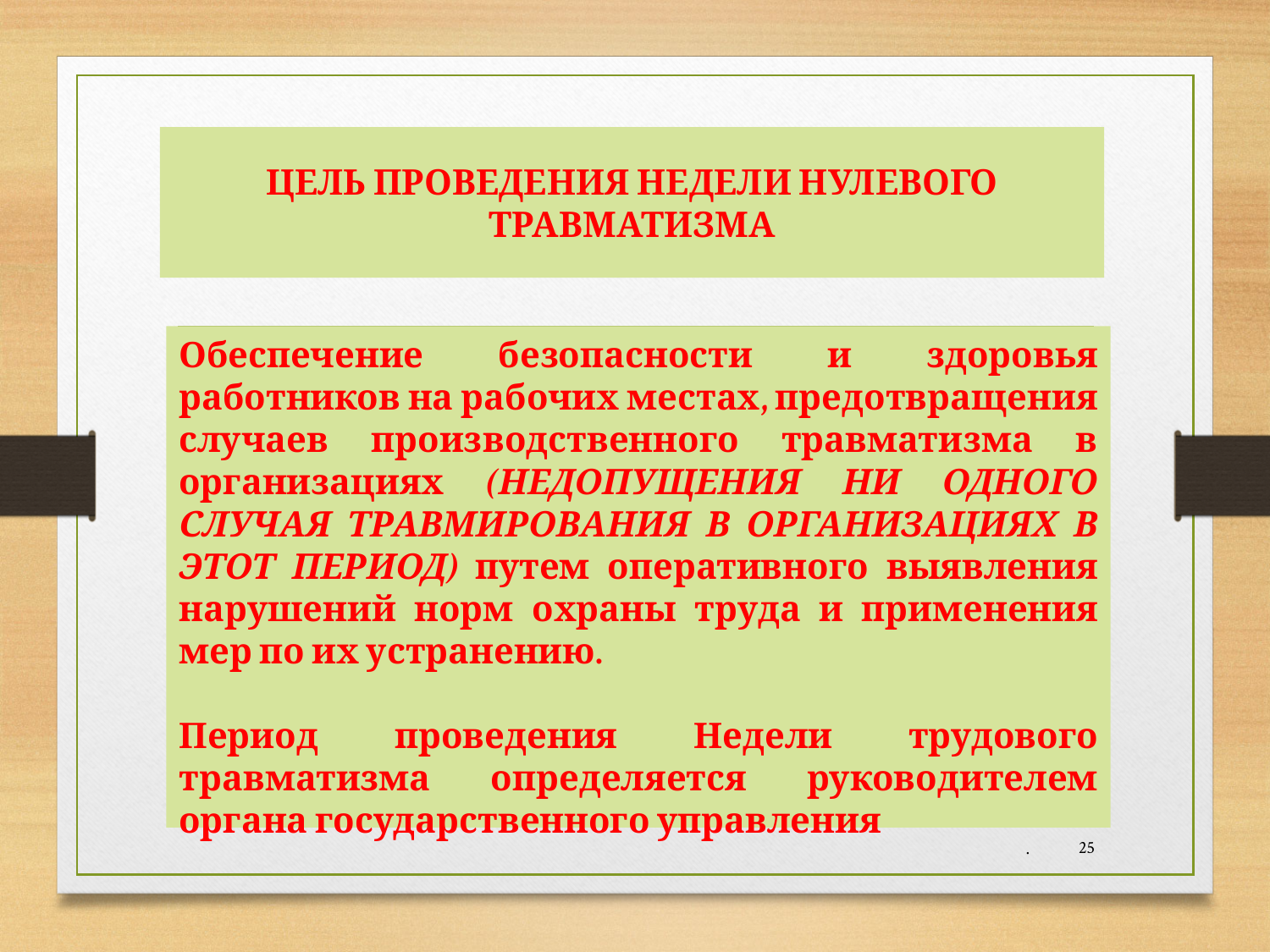

# ЦЕЛЬ ПРОВЕДЕНИЯ НЕДЕЛИ НУЛЕВОГО ТРАВМАТИЗМА
Обеспечение безопасности и здоровья работников на рабочих местах, предотвращения случаев производственного травматизма в организациях (НЕДОПУЩЕНИЯ НИ ОДНОГО СЛУЧАЯ ТРАВМИРОВАНИЯ В ОРГАНИЗАЦИЯХ В ЭТОТ ПЕРИОД) путем оперативного выявления нарушений норм охраны труда и применения мер по их устранению.

Период проведения Недели трудового травматизма определяется руководителем органа государственного управления

.
25